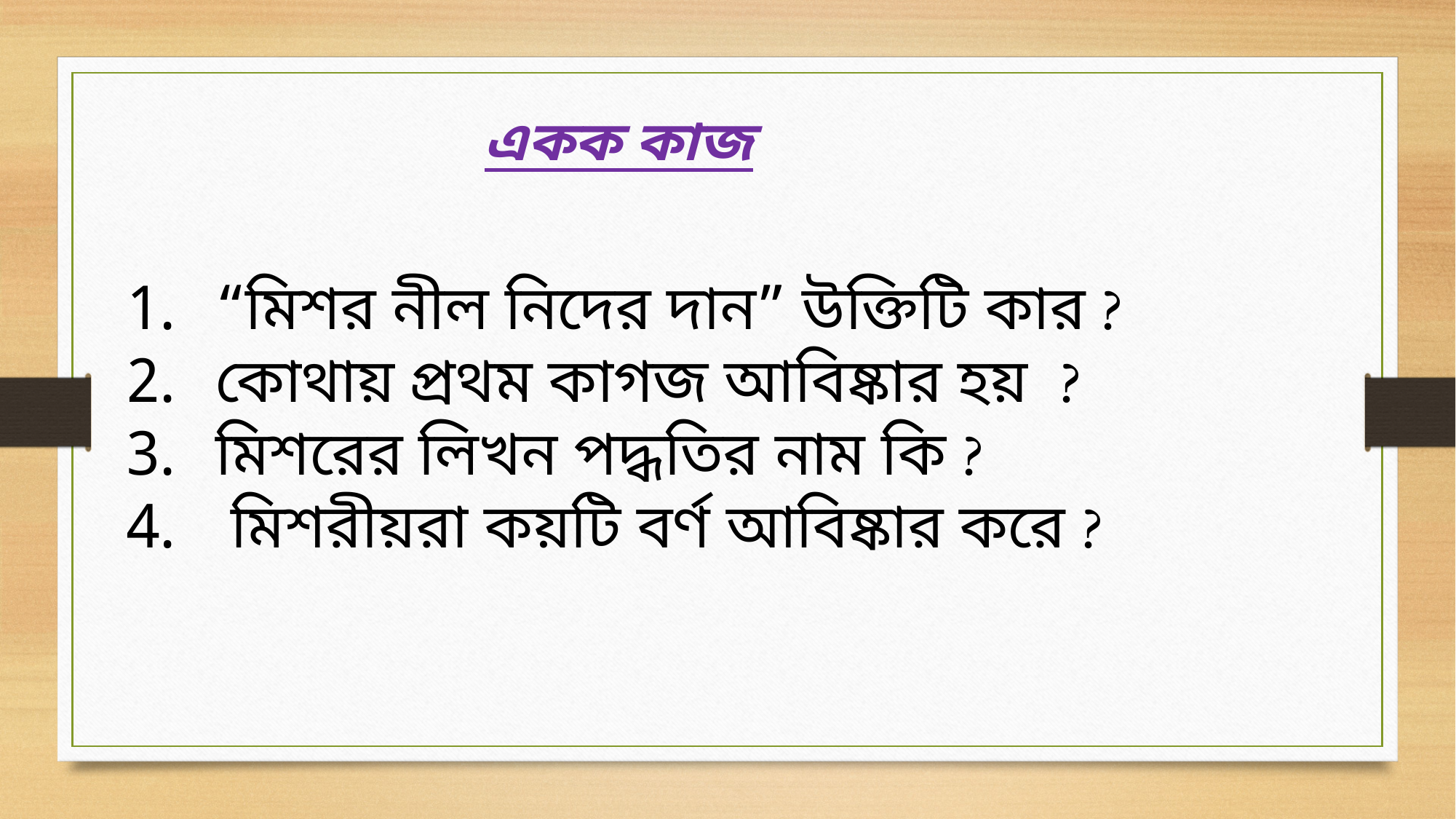

একক কাজ
“মিশর নীল নিদের দান” উক্তিটি কার ?
কোথায় প্রথম কাগজ আবিষ্কার হয়  ?
মিশরের লিখন পদ্ধতির নাম কি ?
 মিশরীয়রা কয়টি বর্ণ আবিষ্কার করে ?